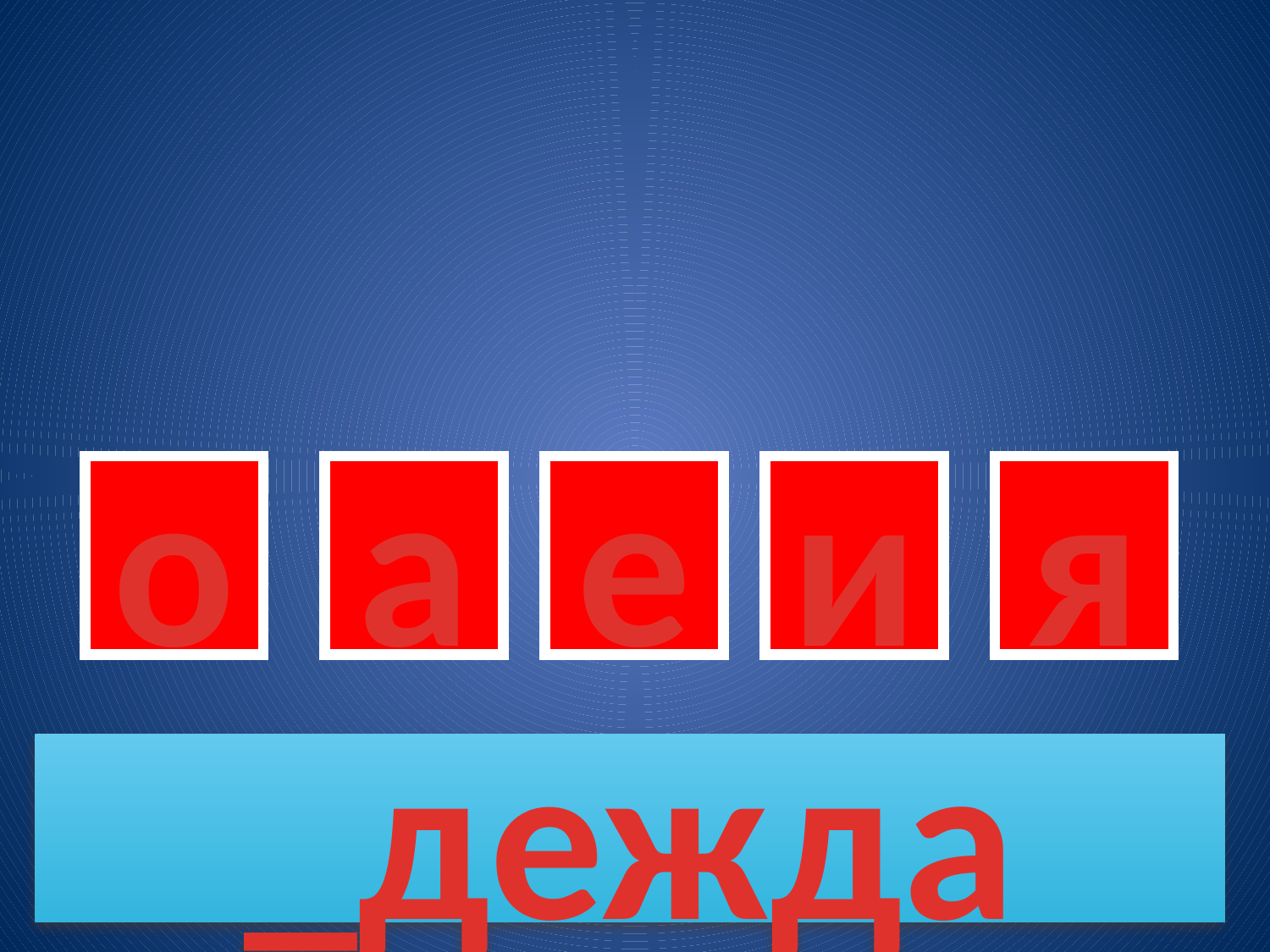

о
а
е
и
я
_дежда
57